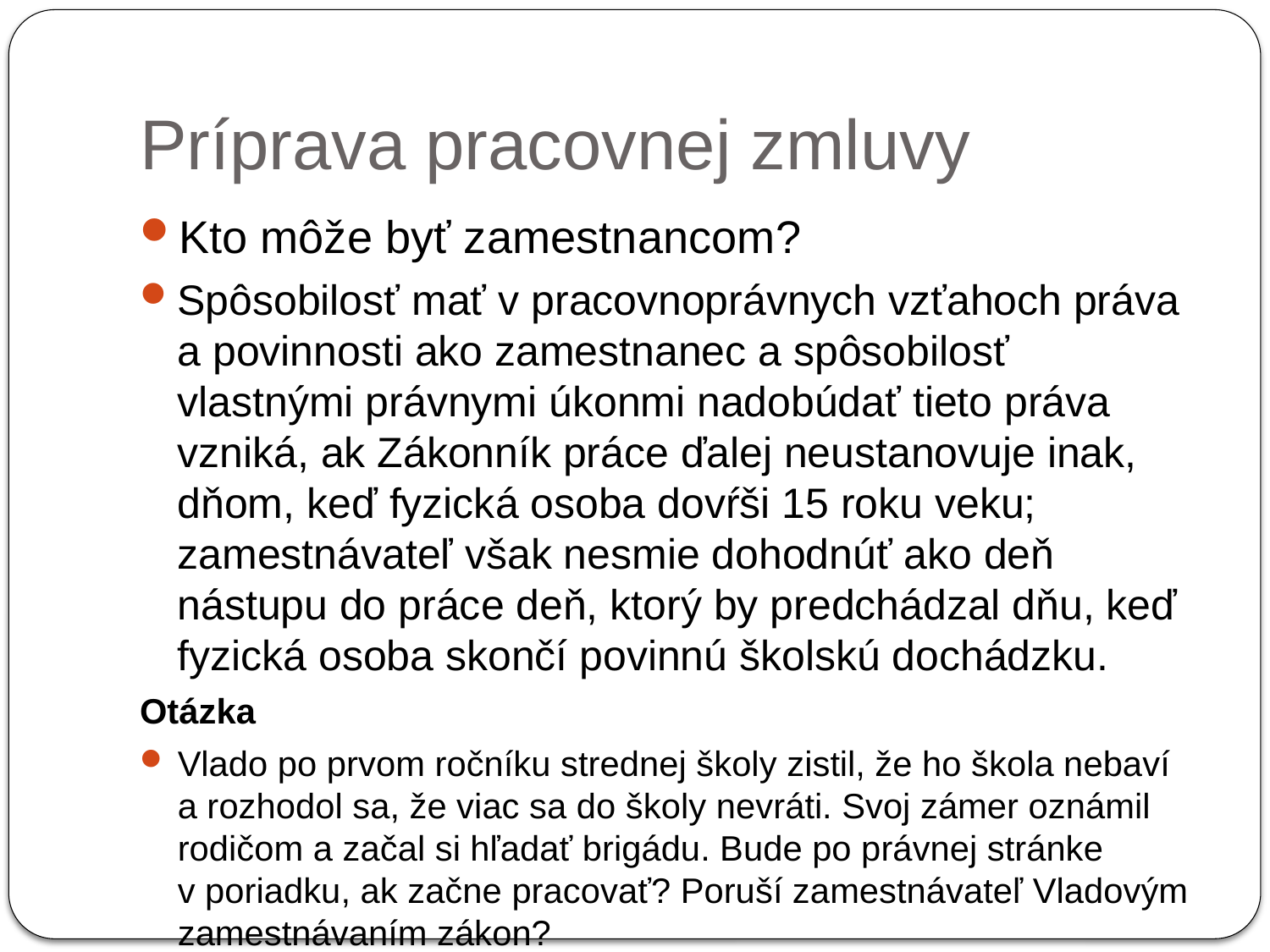

# Príprava pracovnej zmluvy
Kto môže byť zamestnancom?
Spôsobilosť mať v pracovnoprávnych vzťahoch práva a povinnosti ako zamestnanec a spôsobilosť vlastnými právnymi úkonmi nadobúdať tieto práva vzniká, ak Zákonník práce ďalej neustanovuje inak, dňom, keď fyzická osoba dovŕši 15 roku veku; zamestnávateľ však nesmie dohodnúť ako deň nástupu do práce deň, ktorý by predchádzal dňu, keď fyzická osoba skončí povinnú školskú dochádzku.
Otázka
Vlado po prvom ročníku strednej školy zistil, že ho škola nebaví a rozhodol sa, že viac sa do školy nevráti. Svoj zámer oznámil rodičom a začal si hľadať brigádu. Bude po právnej stránke v poriadku, ak začne pracovať? Poruší zamestnávateľ Vladovým zamestnávaním zákon?